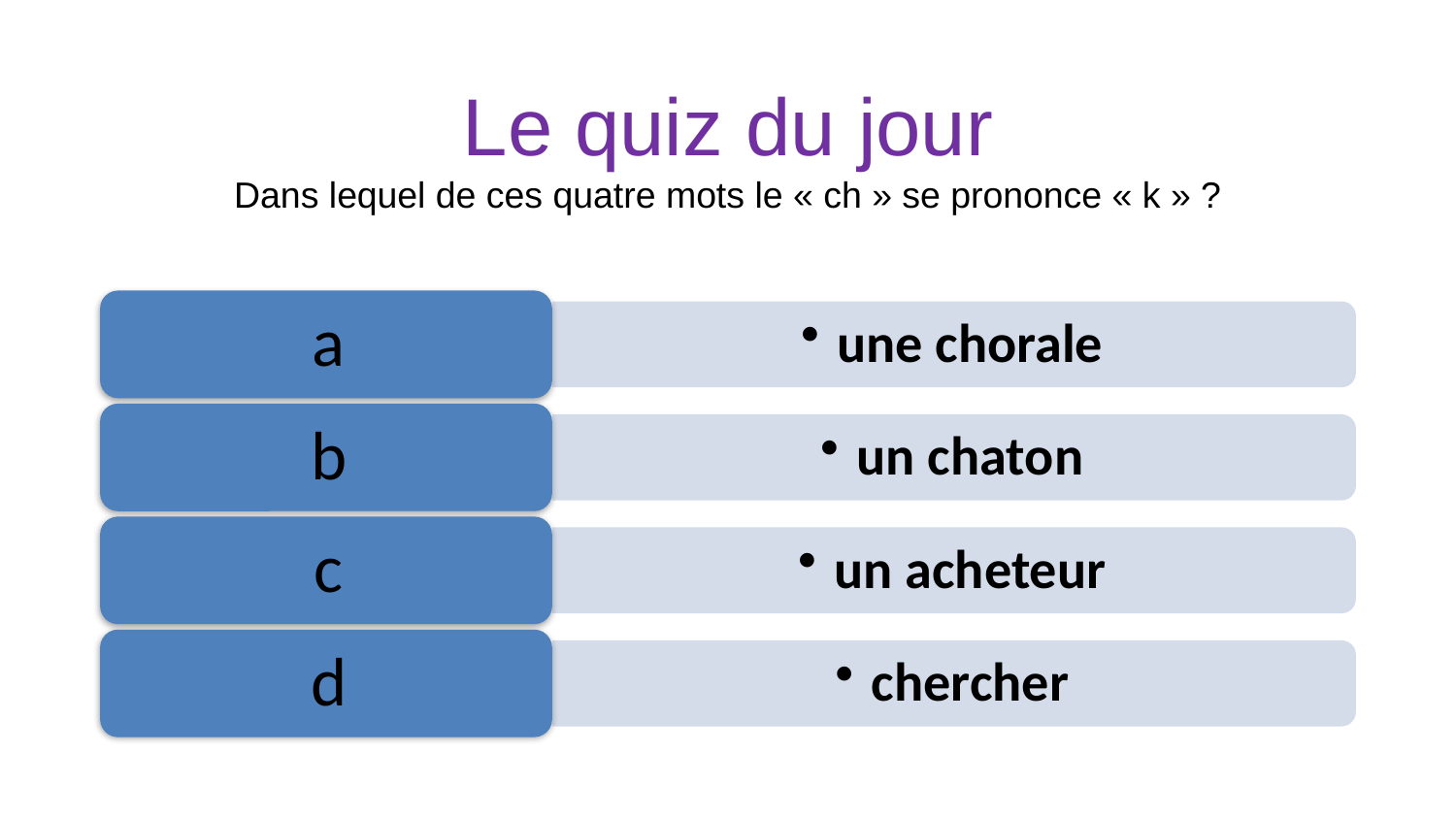

# Le quiz du jour Dans lequel de ces quatre mots le « ch » se prononce « k » ?
une chorale
a
un chaton
b
un acheteur
c
chercher
d